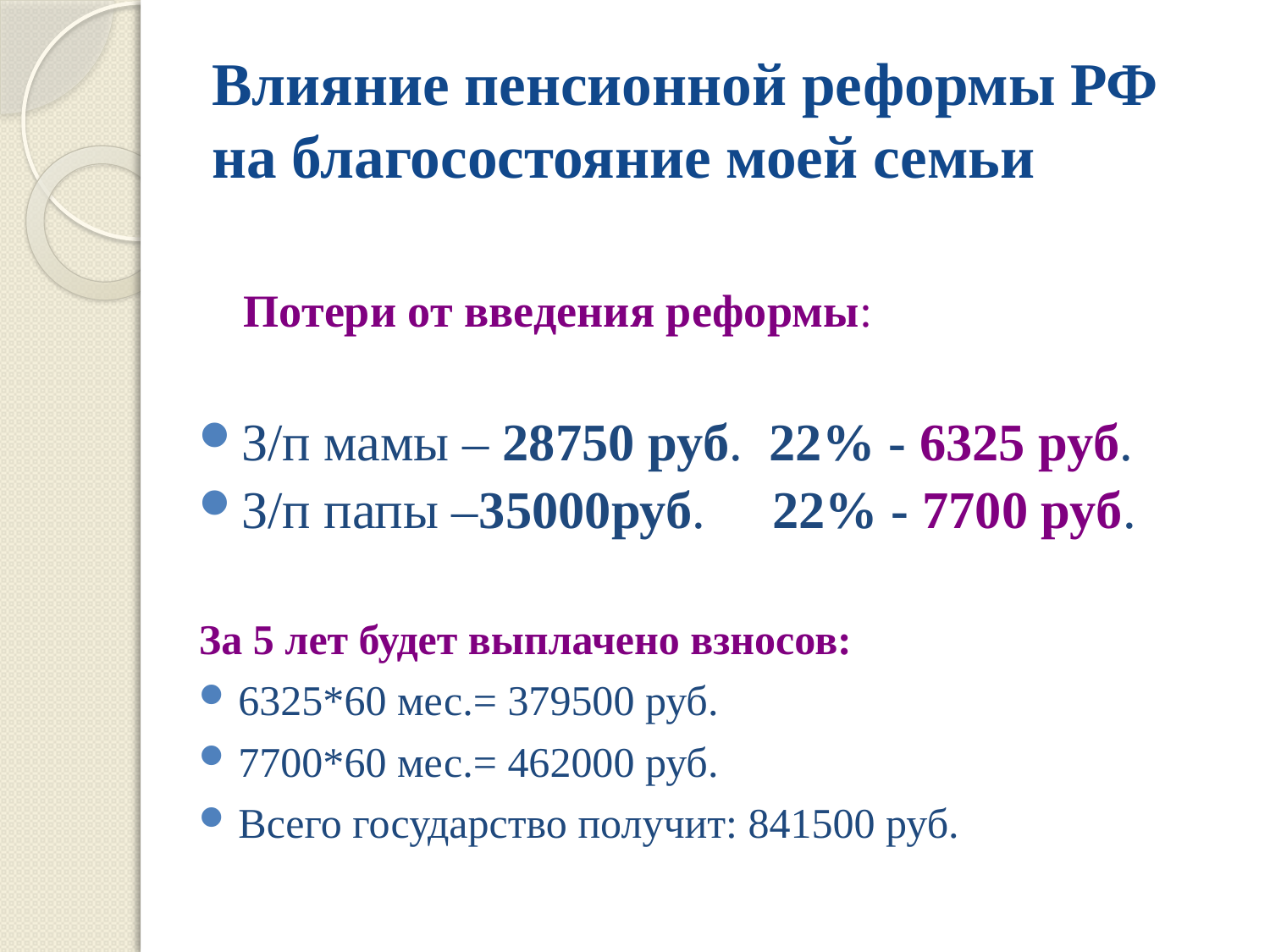

# Влияние пенсионной реформы РФ на благосостояние моей семьи

Потери от введения реформы:

З/п мамы – 28750 руб.  22% - 6325 руб.
З/п папы –35000руб.     22% - 7700 руб.

За 5 лет будет выплачено взносов:
6325*60 мес.= 379500 руб.
7700*60 мес.= 462000 руб.
Всего государство получит: 841500 руб.